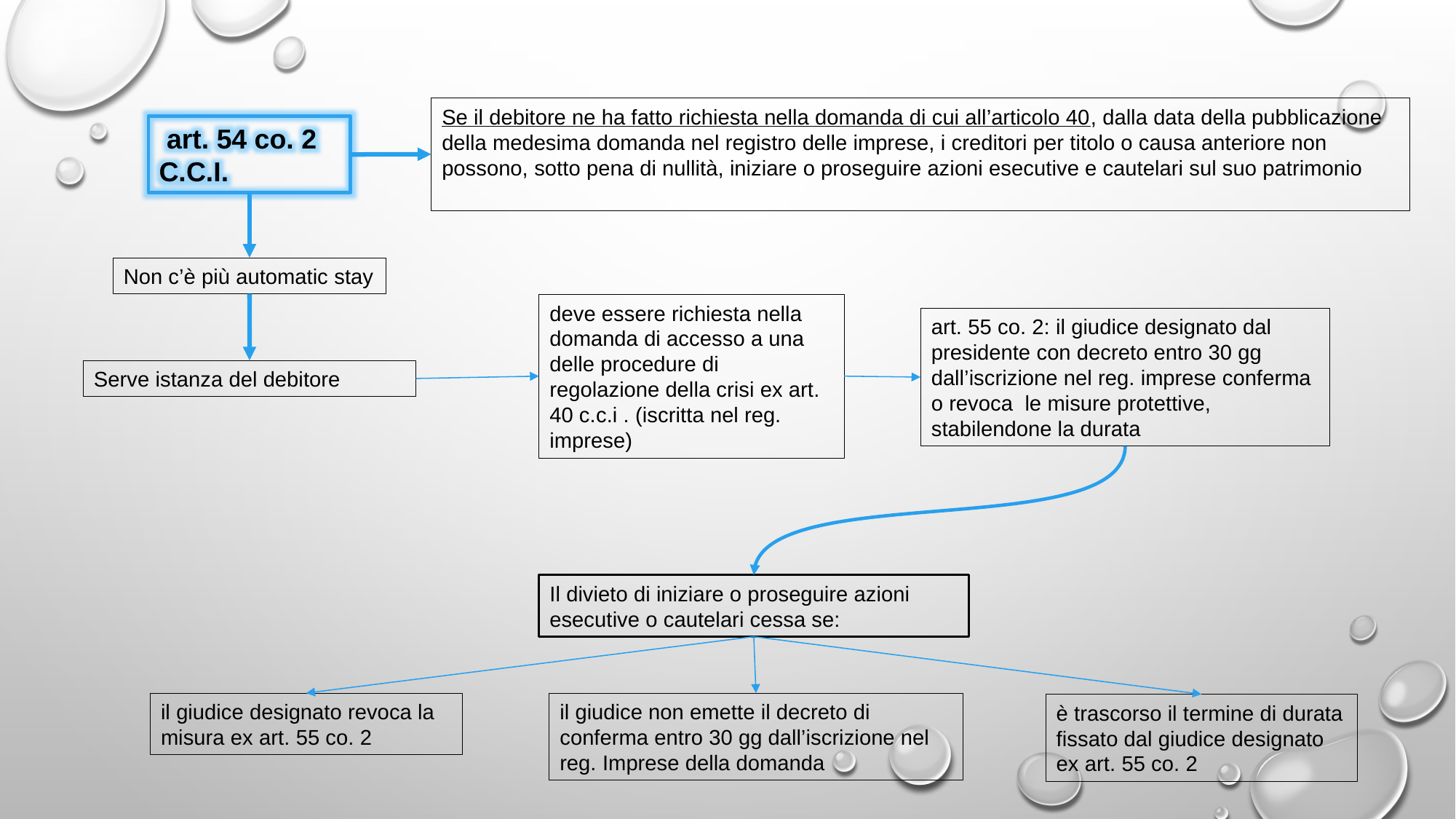

Se il debitore ne ha fatto richiesta nella domanda di cui all’articolo 40, dalla data della pubblicazione della medesima domanda nel registro delle imprese, i creditori per titolo o causa anteriore non possono, sotto pena di nullità, iniziare o proseguire azioni esecutive e cautelari sul suo patrimonio

 art. 54 co. 2 C.C.I.
Non c’è più automatic stay
deve essere richiesta nella domanda di accesso a una delle procedure di regolazione della crisi ex art. 40 c.c.i . (iscritta nel reg. imprese)
art. 55 co. 2: il giudice designato dal presidente con decreto entro 30 gg dall’iscrizione nel reg. imprese conferma o revoca  le misure protettive, stabilendone la durata
Serve istanza del debitore
Il divieto di iniziare o proseguire azioni esecutive o cautelari cessa se:
il giudice designato revoca la misura ex art. 55 co. 2
il giudice non emette il decreto di conferma entro 30 gg dall’iscrizione nel reg. Imprese della domanda
è trascorso il termine di durata fissato dal giudice designato ex art. 55 co. 2